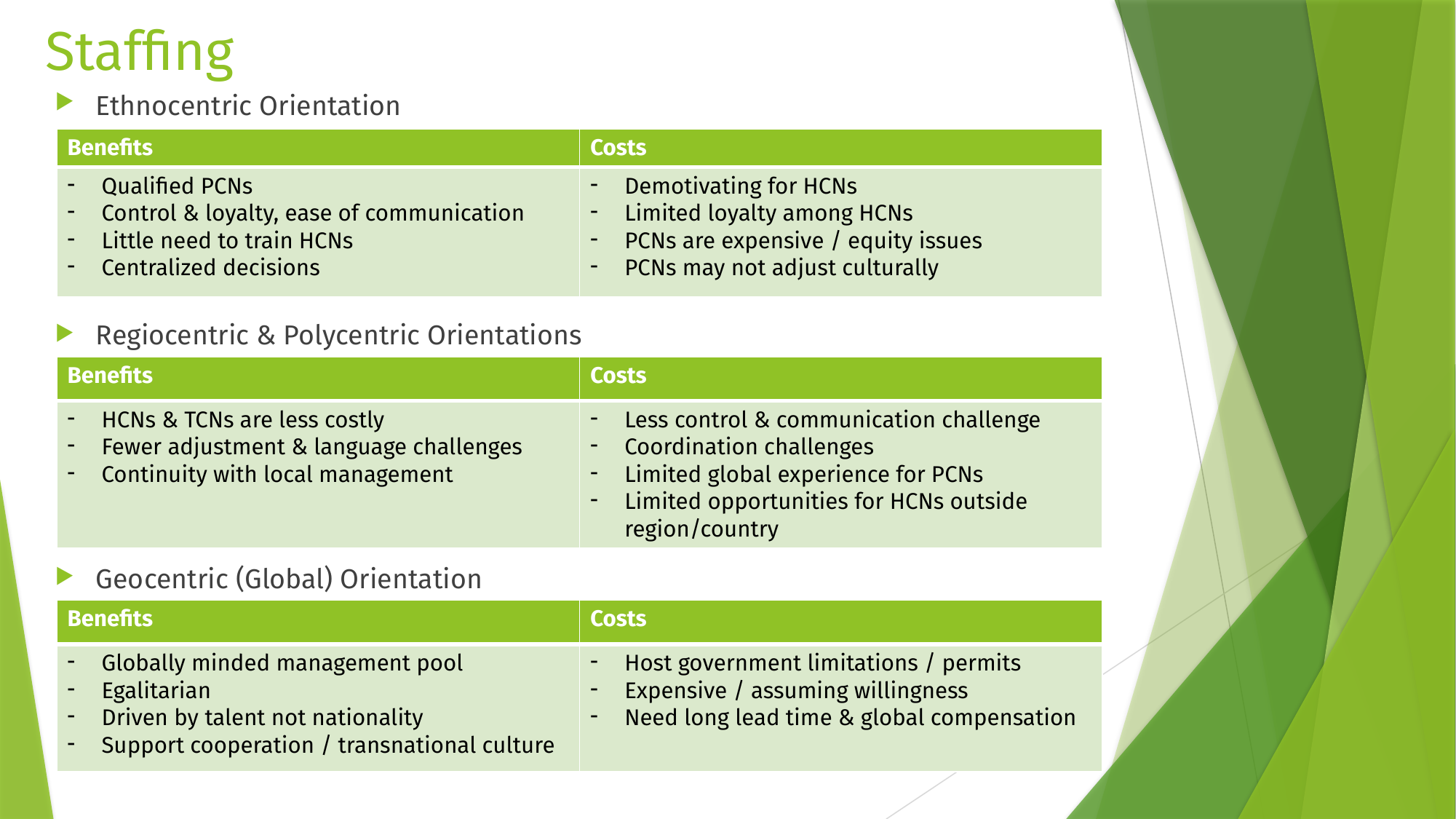

# Staffing
Ethnocentric Orientation

| Benefits | Costs |
| --- | --- |
| Qualified PCNs Control & loyalty, ease of communication Little need to train HCNs Centralized decisions | Demotivating for HCNs Limited loyalty among HCNs PCNs are expensive / equity issues PCNs may not adjust culturally |
Regiocentric & Polycentric Orientations

| Benefits | Costs |
| --- | --- |
| HCNs & TCNs are less costly Fewer adjustment & language challenges Continuity with local management | Less control & communication challenge Coordination challenges Limited global experience for PCNs Limited opportunities for HCNs outside region/country |
Geocentric (Global) Orientation

| Benefits | Costs |
| --- | --- |
| Globally minded management pool Egalitarian Driven by talent not nationality Support cooperation / transnational culture | Host government limitations / permits Expensive / assuming willingness Need long lead time & global compensation |